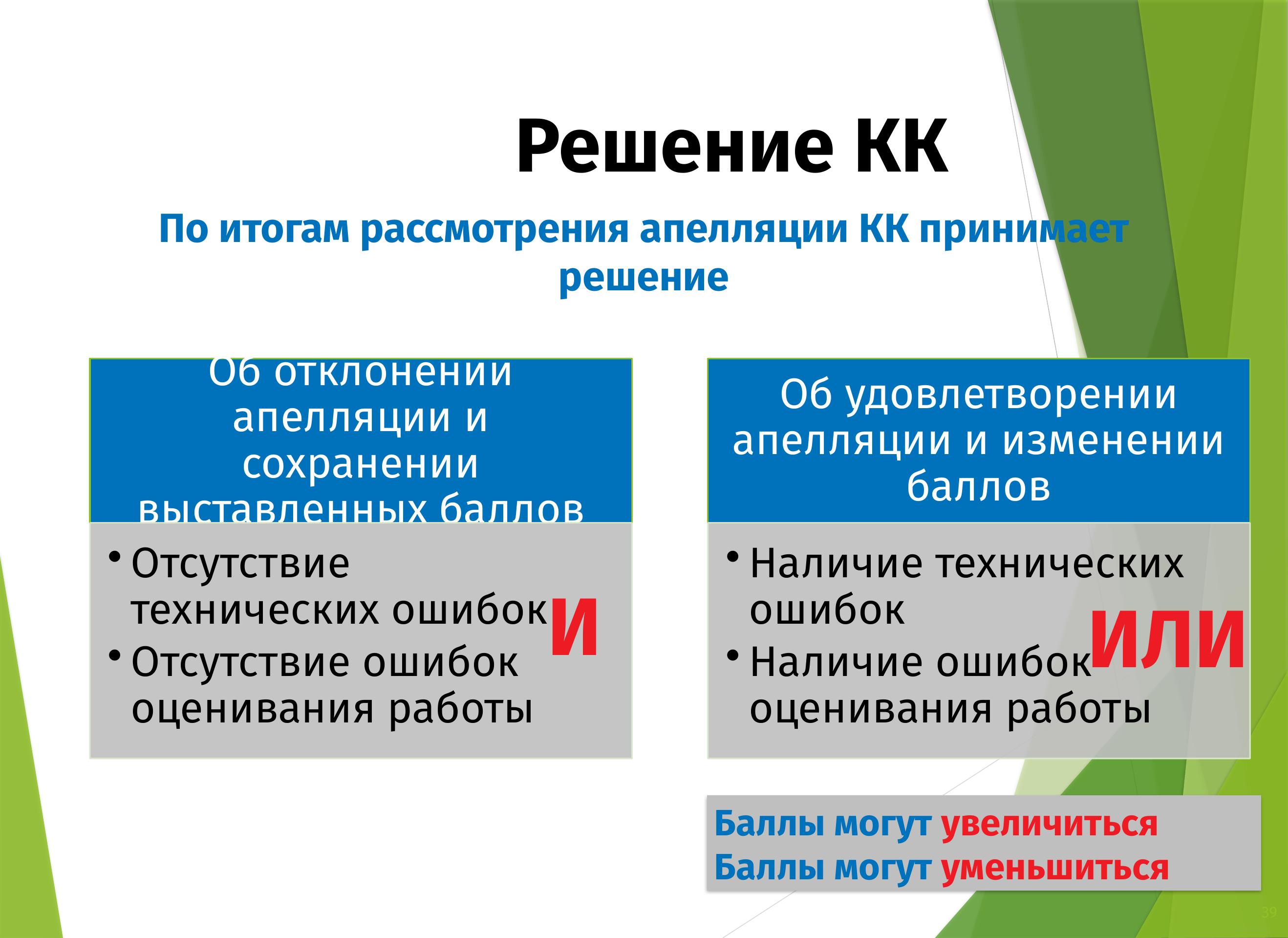

Решение КК
По итогам рассмотрения апелляции КК принимает решение

Об отклонении апелляции и сохранении выставленных баллов
Отсутствие технических ошибок
Отсутствие ошибок оценивания работы
Об удовлетворении апелляции и изменении баллов
Наличие технических ошибок
Наличие ошибок оценивания работы
И
ИЛИ
Баллы могут увеличиться
Баллы могут уменьшиться
39